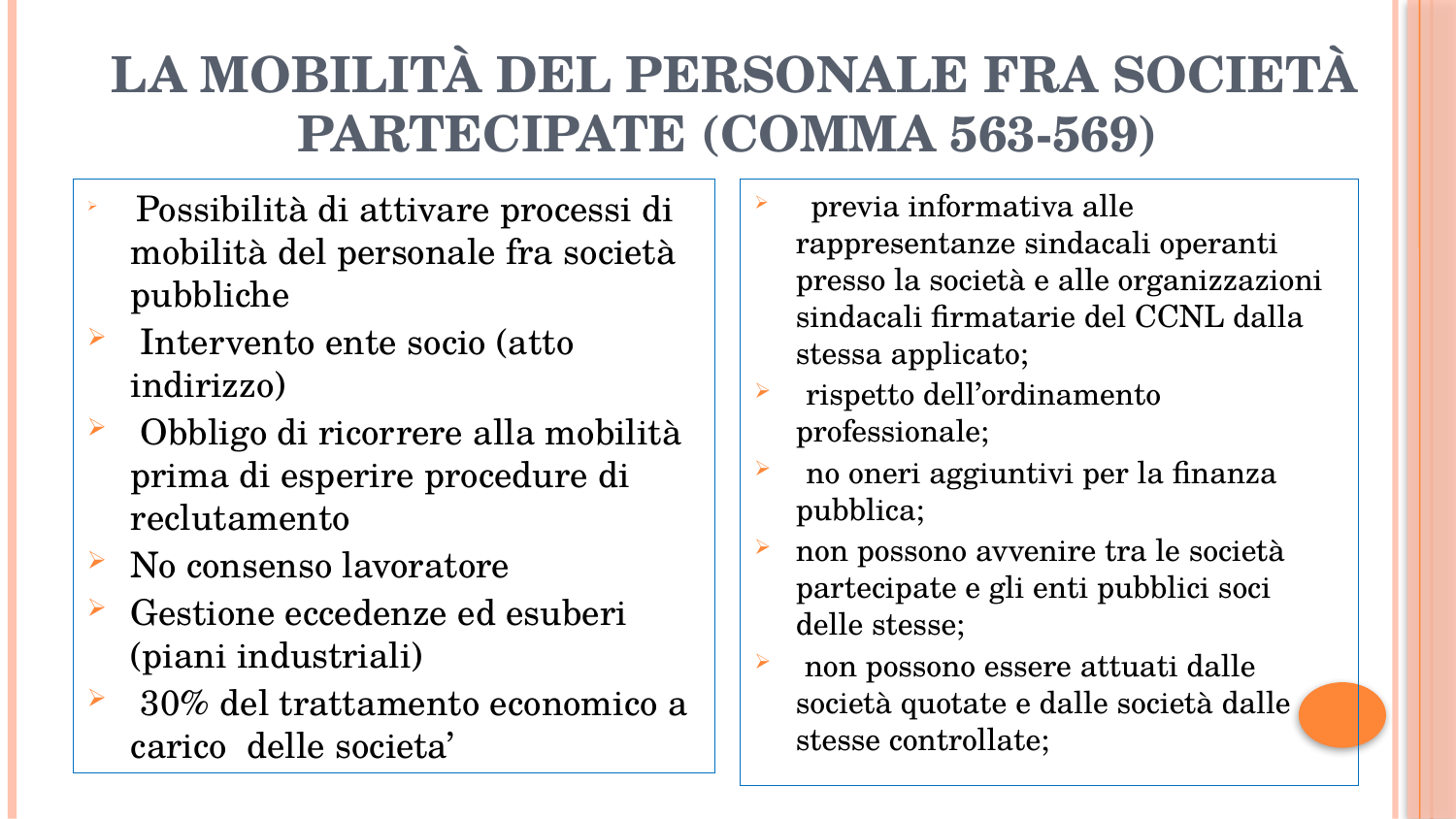

# La mobilità del personale fra società partecipate (comma 563-569)
 Possibilità di attivare processi di mobilità del personale fra società pubbliche
 Intervento ente socio (atto indirizzo)
 Obbligo di ricorrere alla mobilità prima di esperire procedure di reclutamento
No consenso lavoratore
Gestione eccedenze ed esuberi (piani industriali)
 30% del trattamento economico a carico  delle societa’

  previa informativa alle rappresentanze sindacali operanti presso la società e alle organizzazioni sindacali firmatarie del CCNL dalla stessa applicato;
 rispetto dell’ordinamento professionale;
 no oneri aggiuntivi per la finanza pubblica;
non possono avvenire tra le società partecipate e gli enti pubblici soci delle stesse;
 non possono essere attuati dalle società quotate e dalle società dalle stesse controllate;